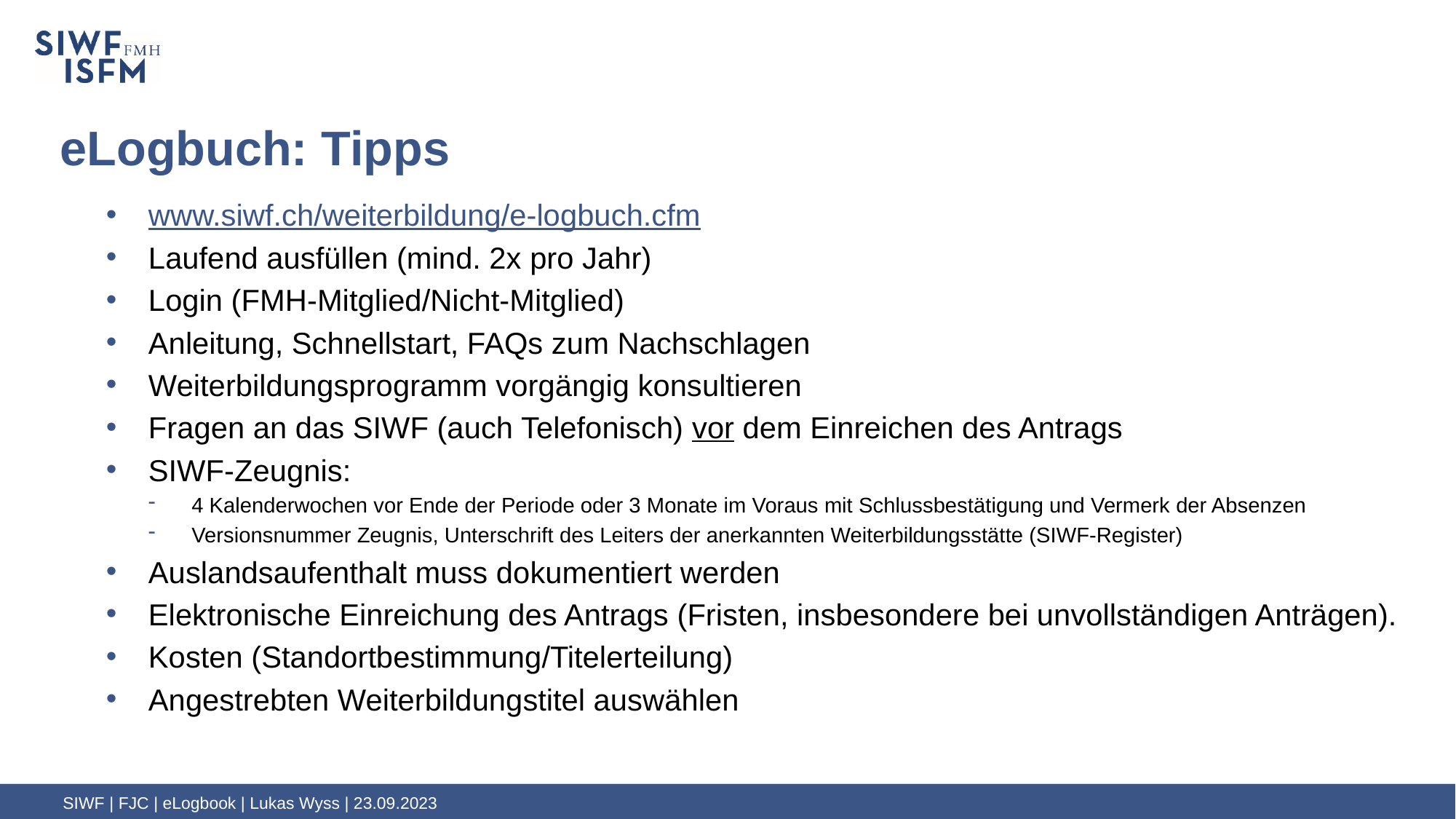

# eLogbuch: Tipps
www.siwf.ch/weiterbildung/e-logbuch.cfm
Laufend ausfüllen (mind. 2x pro Jahr)
Login (FMH-Mitglied/Nicht-Mitglied)
Anleitung, Schnellstart, FAQs zum Nachschlagen
Weiterbildungsprogramm vorgängig konsultieren
Fragen an das SIWF (auch Telefonisch) vor dem Einreichen des Antrags
SIWF-Zeugnis:
4 Kalenderwochen vor Ende der Periode oder 3 Monate im Voraus mit Schlussbestätigung und Vermerk der Absenzen
Versionsnummer Zeugnis, Unterschrift des Leiters der anerkannten Weiterbildungsstätte (SIWF-Register)
Auslandsaufenthalt muss dokumentiert werden
Elektronische Einreichung des Antrags (Fristen, insbesondere bei unvollständigen Anträgen).
Kosten (Standortbestimmung/Titelerteilung)
Angestrebten Weiterbildungstitel auswählen
SIWF | FJC | eLogbook | Lukas Wyss | 23.09.2023